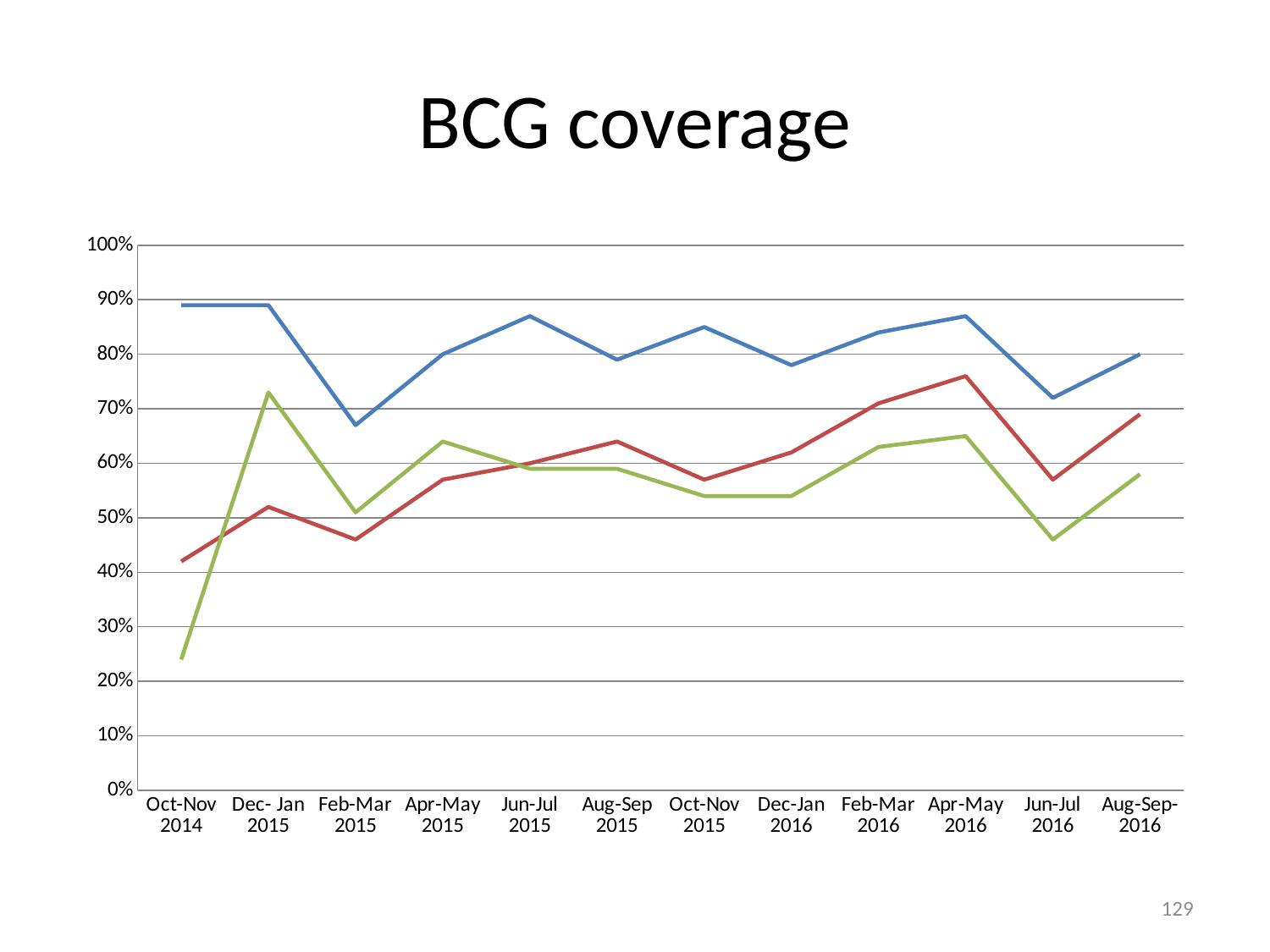

# BCG coverage

### Chart

| Category | BCG verbal | BCG Card verified  | BCG scar  |
|---|---|---|---|
| Oct-Nov 2014 | 0.89 | 0.42 | 0.24 |
| Dec- Jan 2015 | 0.89 | 0.52 | 0.73 |
| Feb-Mar 2015 | 0.67 | 0.46 | 0.51 |
| Apr-May 2015 | 0.8 | 0.57 | 0.64 |
| Jun-Jul 2015 | 0.87 | 0.6 | 0.59 |
| Aug-Sep 2015 | 0.79 | 0.64 | 0.59 |
| Oct-Nov 2015 | 0.85 | 0.57 | 0.54 |
| Dec-Jan 2016 | 0.78 | 0.62 | 0.54 |
| Feb-Mar 2016 | 0.84 | 0.71 | 0.63 |
| Apr-May 2016 | 0.87 | 0.76 | 0.65 |
| Jun-Jul 2016 | 0.72 | 0.57 | 0.46 |
| Aug-Sep-2016 | 0.8 | 0.69 | 0.58 |
129